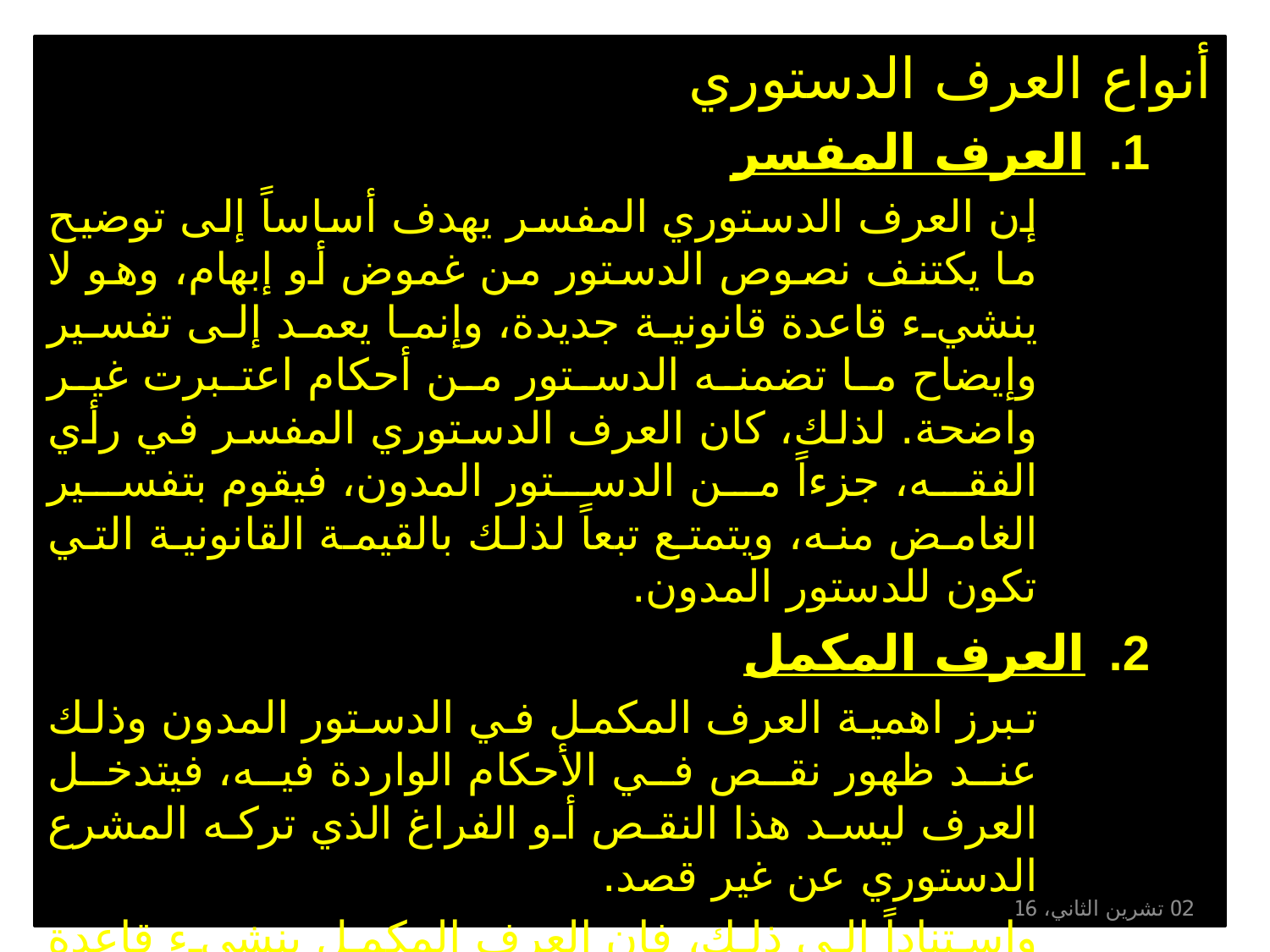

أنواع العرف الدستوري
العرف المفسر
إن العرف الدستوري المفسر يهدف أساساً إلى توضيح ما يكتنف نصوص الدستور من غموض أو إبهام، وهو لا ينشيء قاعدة قانونية جديدة، وإنما يعمد إلى تفسير وإيضاح ما تضمنه الدستور من أحكام اعتبرت غير واضحة. لذلك، كان العرف الدستوري المفسر في رأي الفقه، جزءاً من الدستور المدون، فيقوم بتفسير الغامض منه، ويتمتع تبعاً لذلك بالقيمة القانونية التي تكون للدستور المدون.
العرف المكمل
تبرز اهمية العرف المكمل في الدستور المدون وذلك عند ظهور نقص في الأحكام الواردة فيه، فيتدخل العرف ليسد هذا النقص أو الفراغ الذي تركه المشرع الدستوري عن غير قصد.
واستناداً إلى ذلك، فان العرف المكمل ينشيء قاعدة قانونية جديدة أو أنه ينشيء حكماً جديداً في موضوع لم تعالجه النصوص الدستورية المكتوبة، أي أنه بخلاف العرف المفسر الذي يقتصر دوره على إيضاح ما كان غامضاً من نصوص الدستور.
41
02 تشرين الثاني، 16